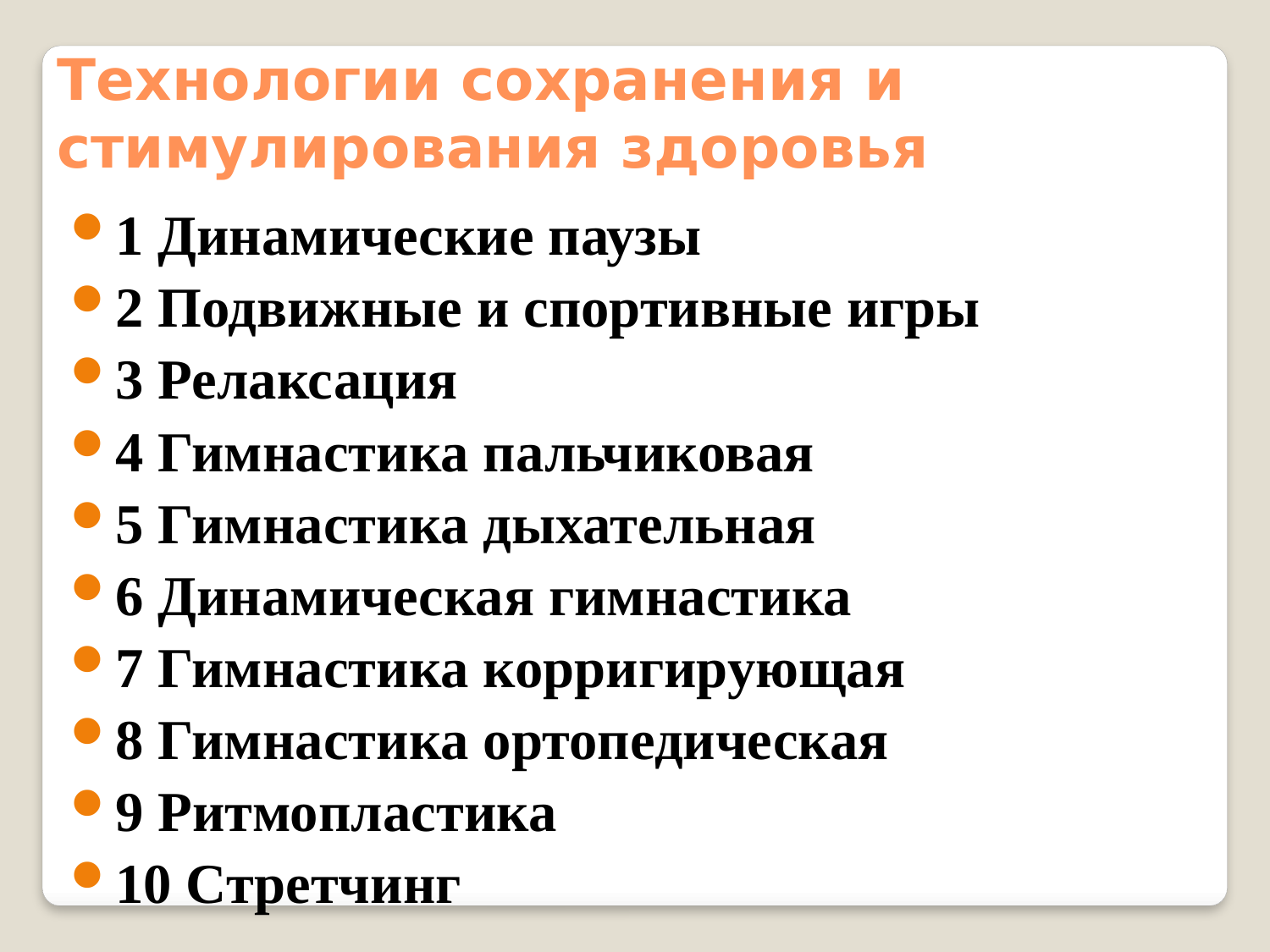

Технологии сохранения и стимулирования здоровья
1 Динамические паузы
2 Подвижные и спортивные игры
3 Релаксация
4 Гимнастика пальчиковая
5 Гимнастика дыхательная
6 Динамическая гимнастика
7 Гимнастика корригирующая
8 Гимнастика ортопедическая
9 Ритмопластика
10 Стретчинг